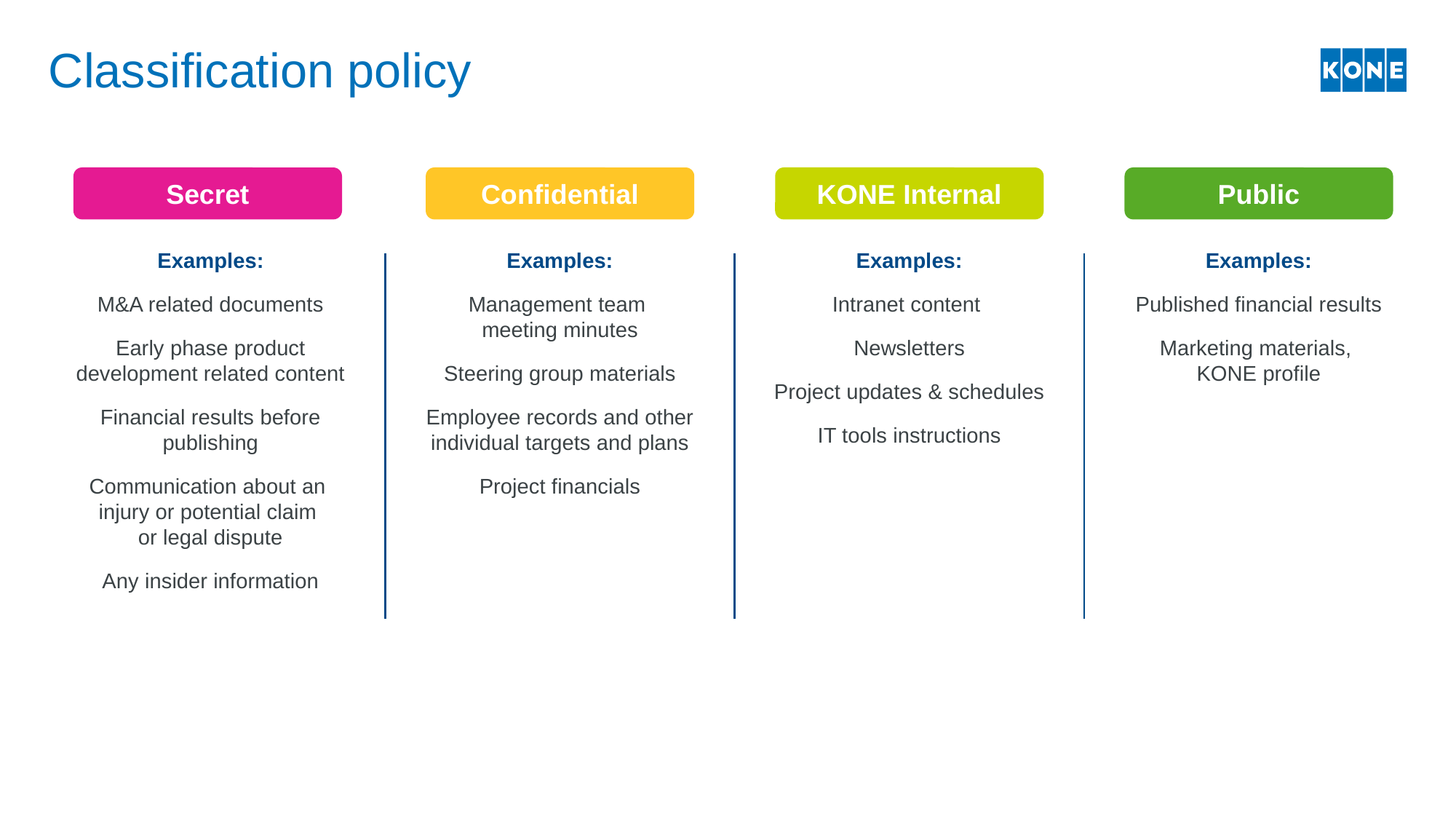

# Classification policy
Secret
Confidential
KONE Internal
Public
Examples:
M&A related documents
Early phase product development related content
Financial results before publishing
Communication about an
injury or potential claim
or legal dispute
Any insider information
Examples:
Management team
meeting minutes
Steering group materials
Employee records and other individual targets and plans
Project financials
Examples:
Intranet content
Newsletters
Project updates & schedules
IT tools instructions
Examples:
Published financial results
Marketing materials,
KONE profile